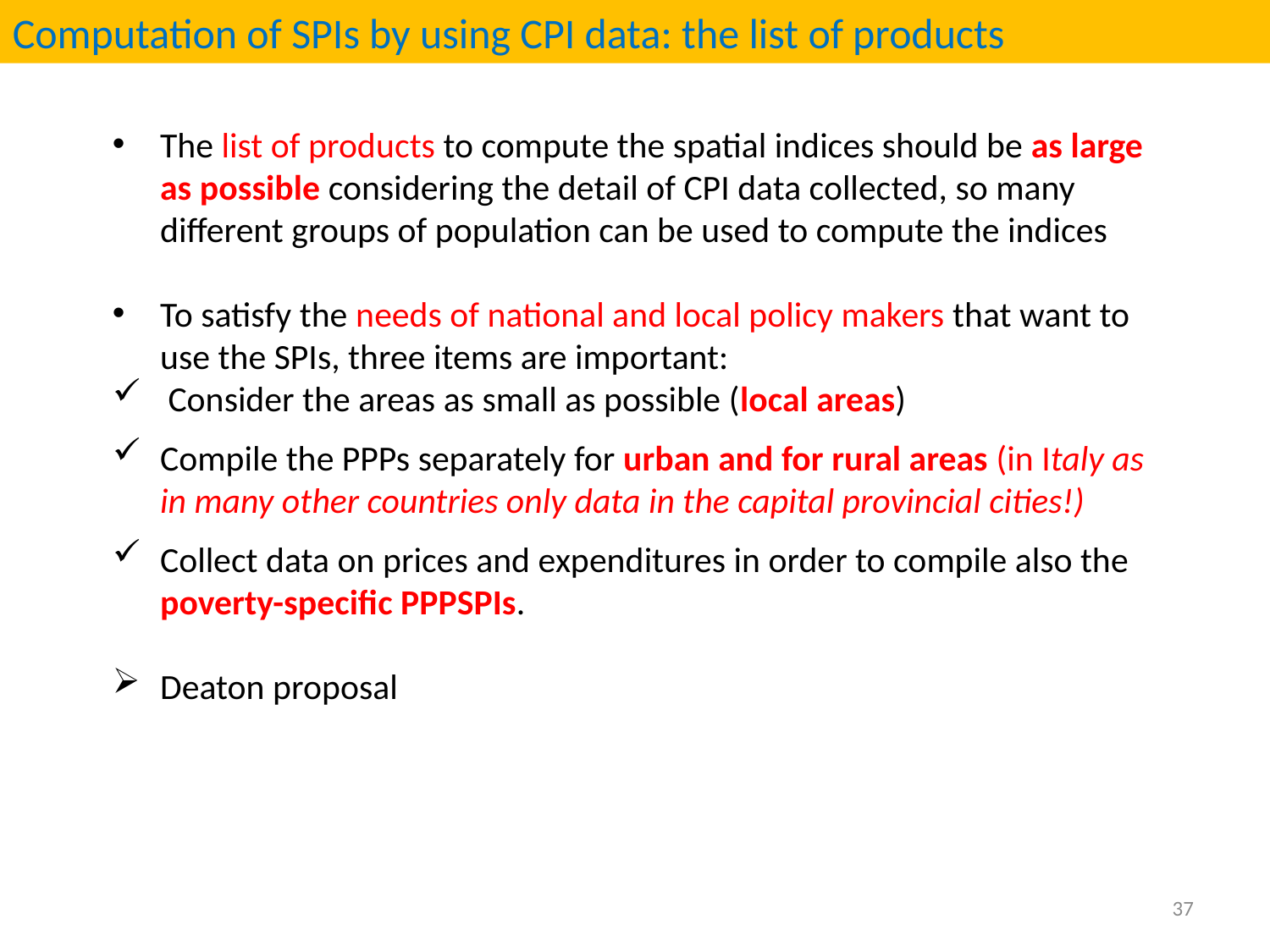

Computation of SPIs by using CPI data: the list of products
The list of products to compute the spatial indices should be as large as possible considering the detail of CPI data collected, so many different groups of population can be used to compute the indices

To satisfy the needs of national and local policy makers that want to use the SPIs, three items are important:
 Consider the areas as small as possible (local areas)

Compile the PPPs separately for urban and for rural areas (in Italy as in many other countries only data in the capital provincial cities!)

Collect data on prices and expenditures in order to compile also the poverty-specific PPPSPIs.

Deaton proposal

37